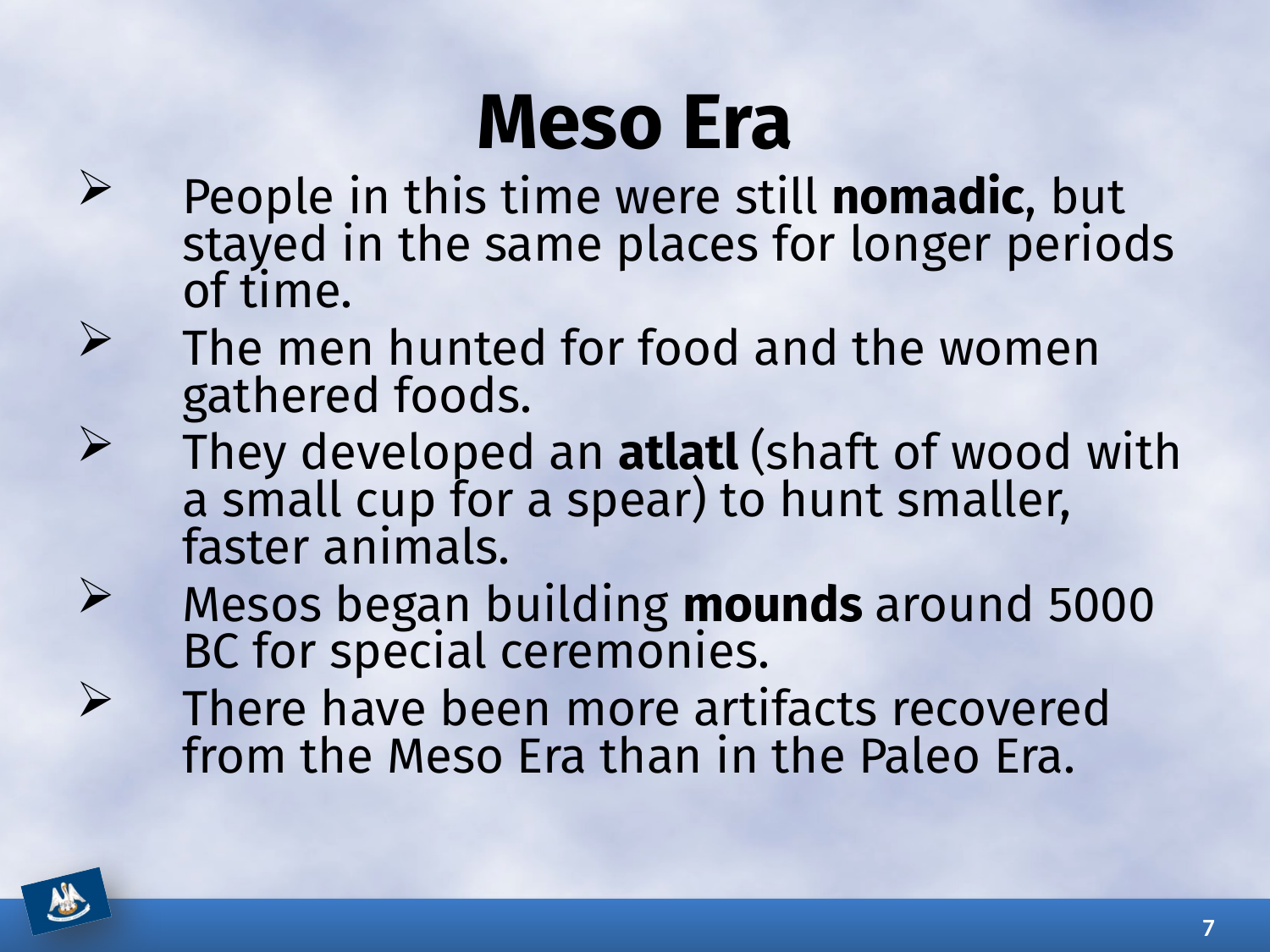

# Meso Era
People in this time were still nomadic, but stayed in the same places for longer periods of time.
The men hunted for food and the women gathered foods.
They developed an atlatl (shaft of wood with a small cup for a spear) to hunt smaller, faster animals.
Mesos began building mounds around 5000 BC for special ceremonies.
There have been more artifacts recovered from the Meso Era than in the Paleo Era.
7